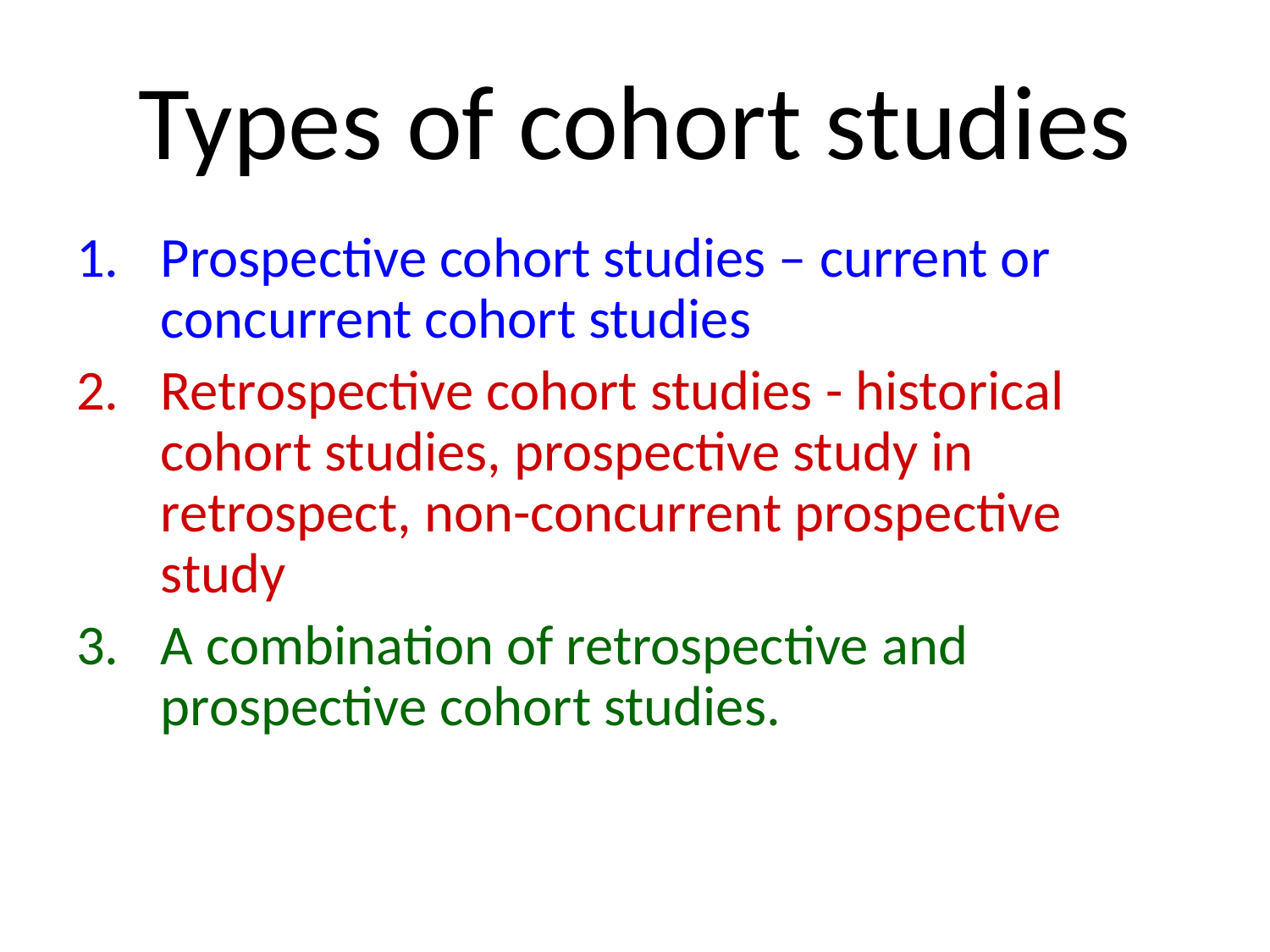

# Types of cohort studies
Prospective cohort studies – current or concurrent cohort studies
Retrospective cohort studies - historical cohort studies, prospective study in retrospect, non-concurrent prospective study
A combination of retrospective and prospective cohort studies.